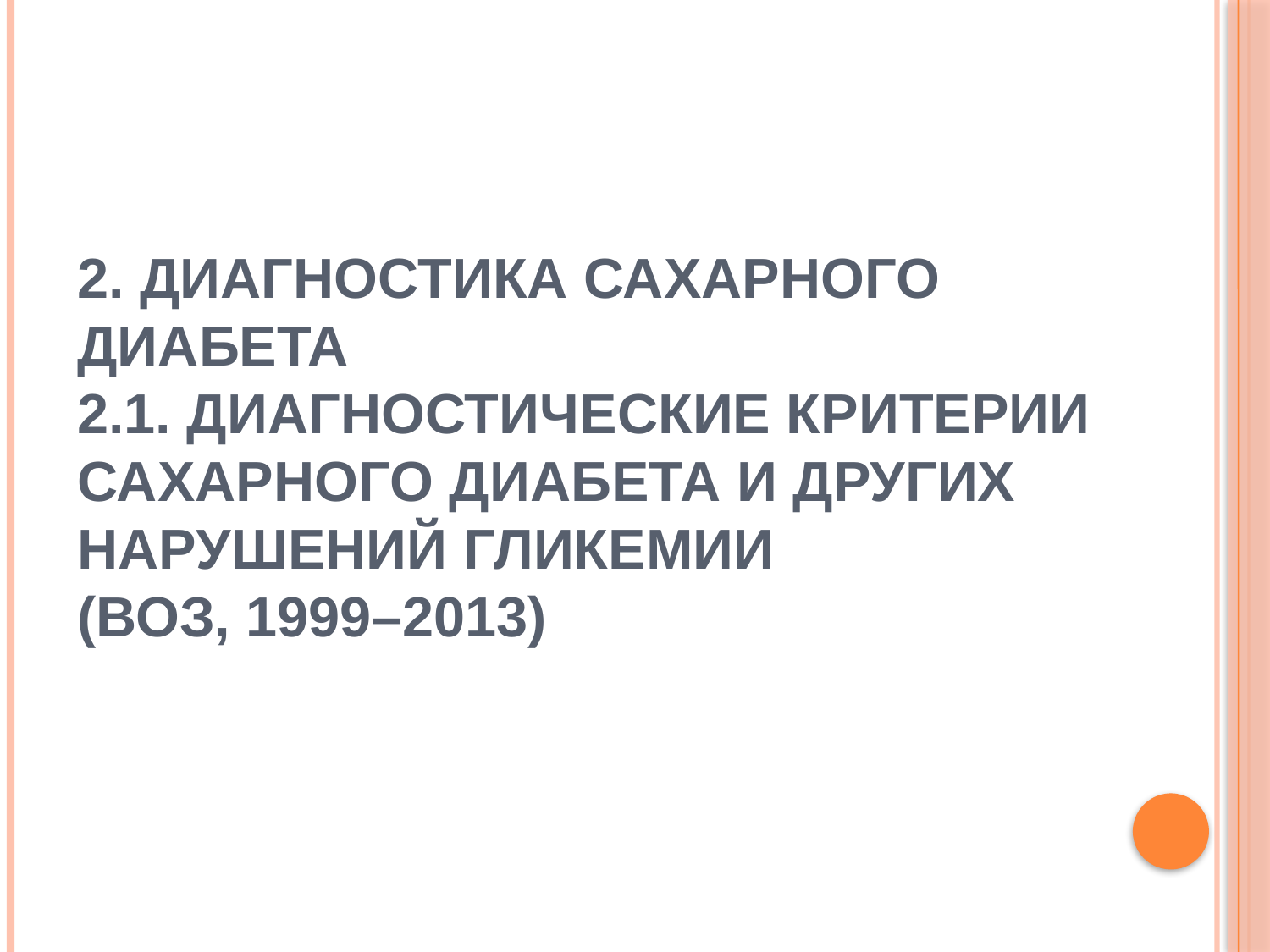

# 2. ДИАГНОСТИКА САХАРНОГО ДИАБЕТА 2.1. Диагностические критерии сахарного диабета и других нарушений гликемии (ВОЗ, 1999–2013)